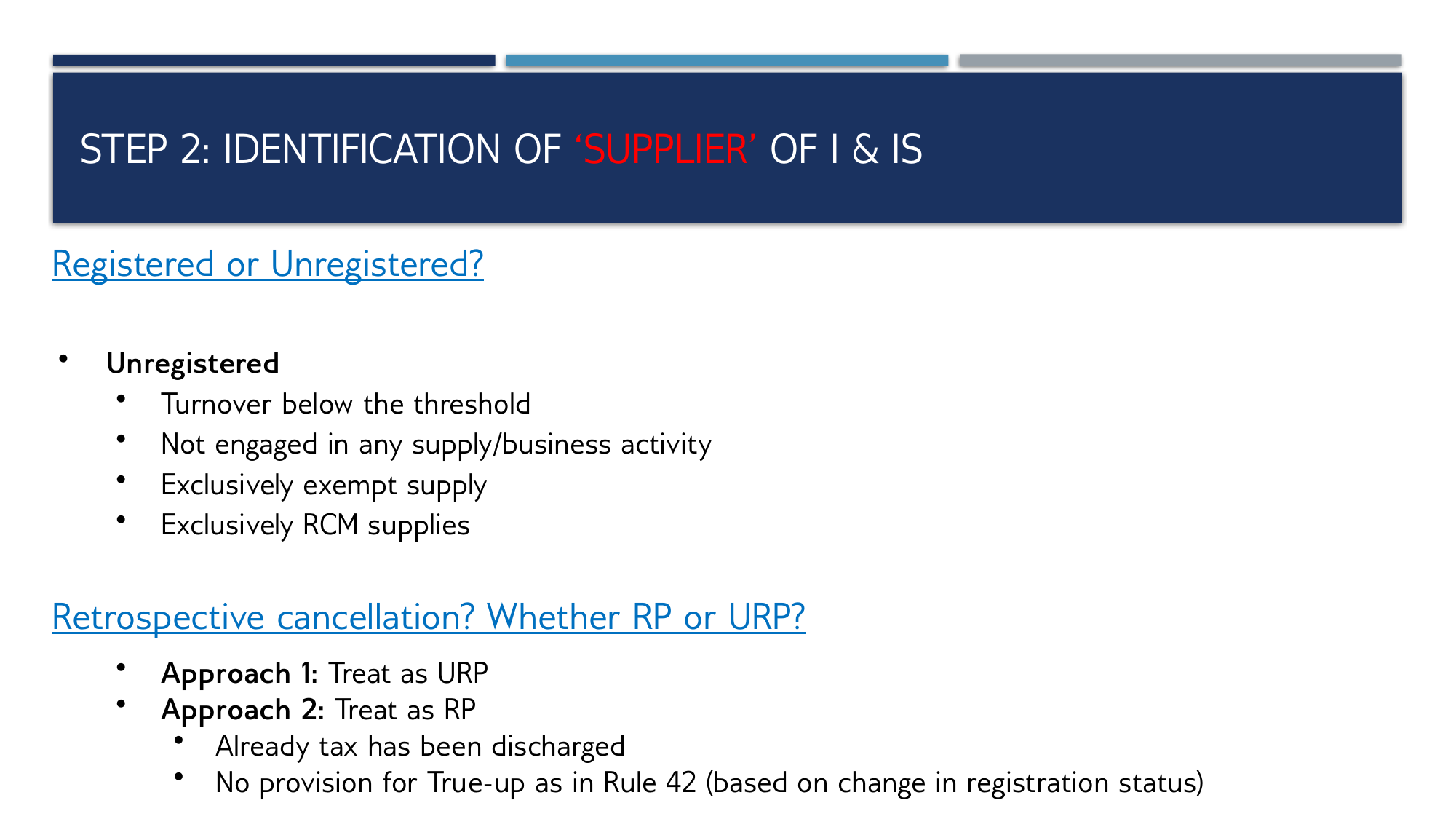

# Step 2: Identification of ‘Supplier’ of I & IS
Registered or Unregistered?

Unregistered
Turnover below the threshold
Not engaged in any supply/business activity
Exclusively exempt supply
Exclusively RCM supplies

Retrospective cancellation? Whether RP or URP?
Approach 1: Treat as URP
Approach 2: Treat as RP
Already tax has been discharged
No provision for True-up as in Rule 42 (based on change in registration status)